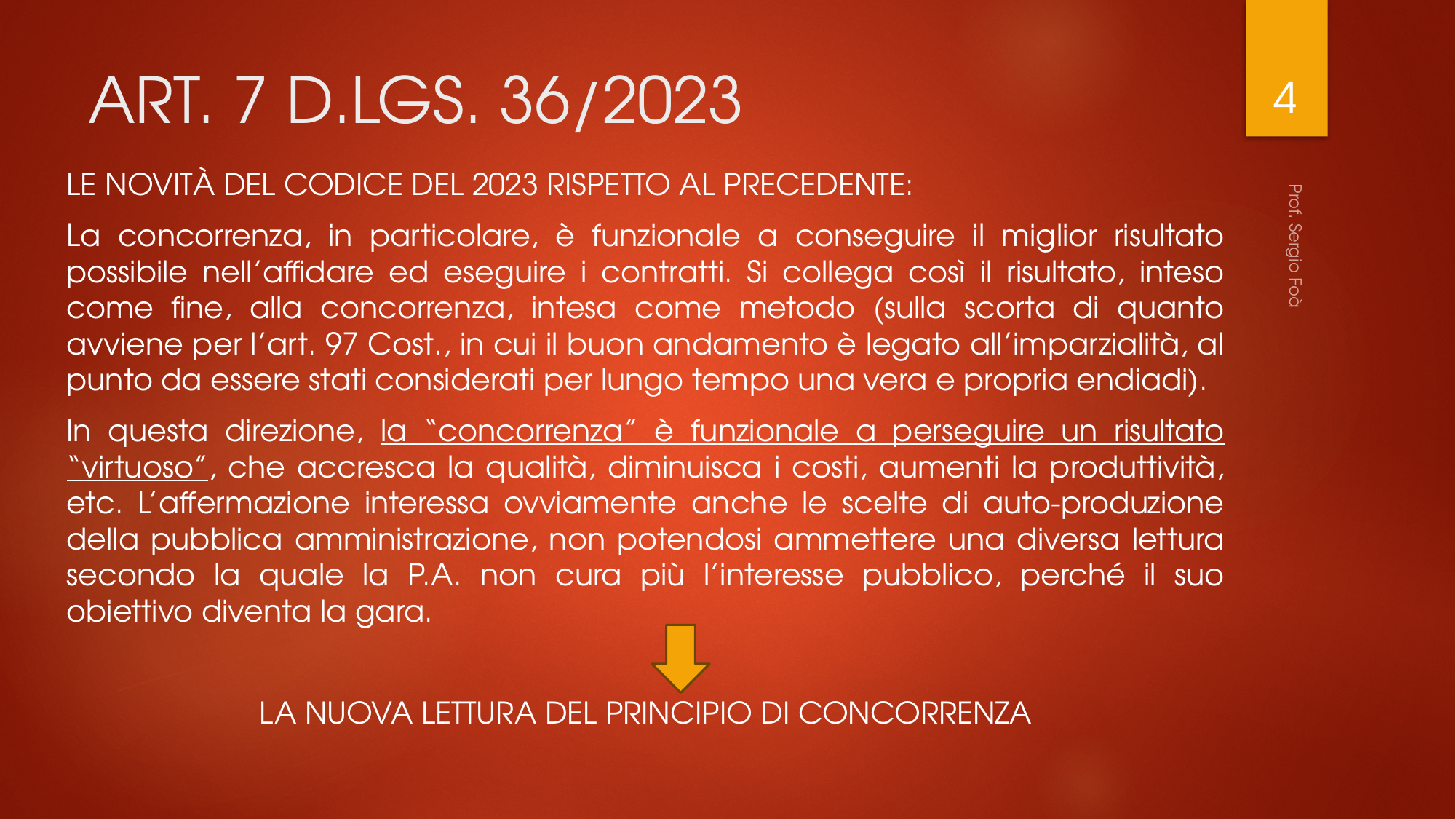

4
# ART. 7 D.LGS. 36/2023
LE NOVITà DEL CODICE DEL 2023 RISPETTO AL PRECEDENTE:
La concorrenza, in particolare, è funzionale a conseguire il miglior risultato possibile nell’affidare ed eseguire i contratti. Si collega così il risultato, inteso come fine, alla concorrenza, intesa come metodo (sulla scorta di quanto avviene per l’art. 97 Cost., in cui il buon andamento è legato all’imparzialità, al punto da essere stati considerati per lungo tempo una vera e propria endiadi).
In questa direzione, la “concorrenza” è funzionale a perseguire un risultato “virtuoso”, che accresca la qualità, diminuisca i costi, aumenti la produttività, etc. L’affermazione interessa ovviamente anche le scelte di auto-produzione della pubblica amministrazione, non potendosi ammettere una diversa lettura secondo la quale la P.A. non cura più l’interesse pubblico, perché il suo obiettivo diventa la gara.

LA NUOVA LETTURA DEL PRINCIPIO DI CONCORRENZA
Prof. Sergio Foà